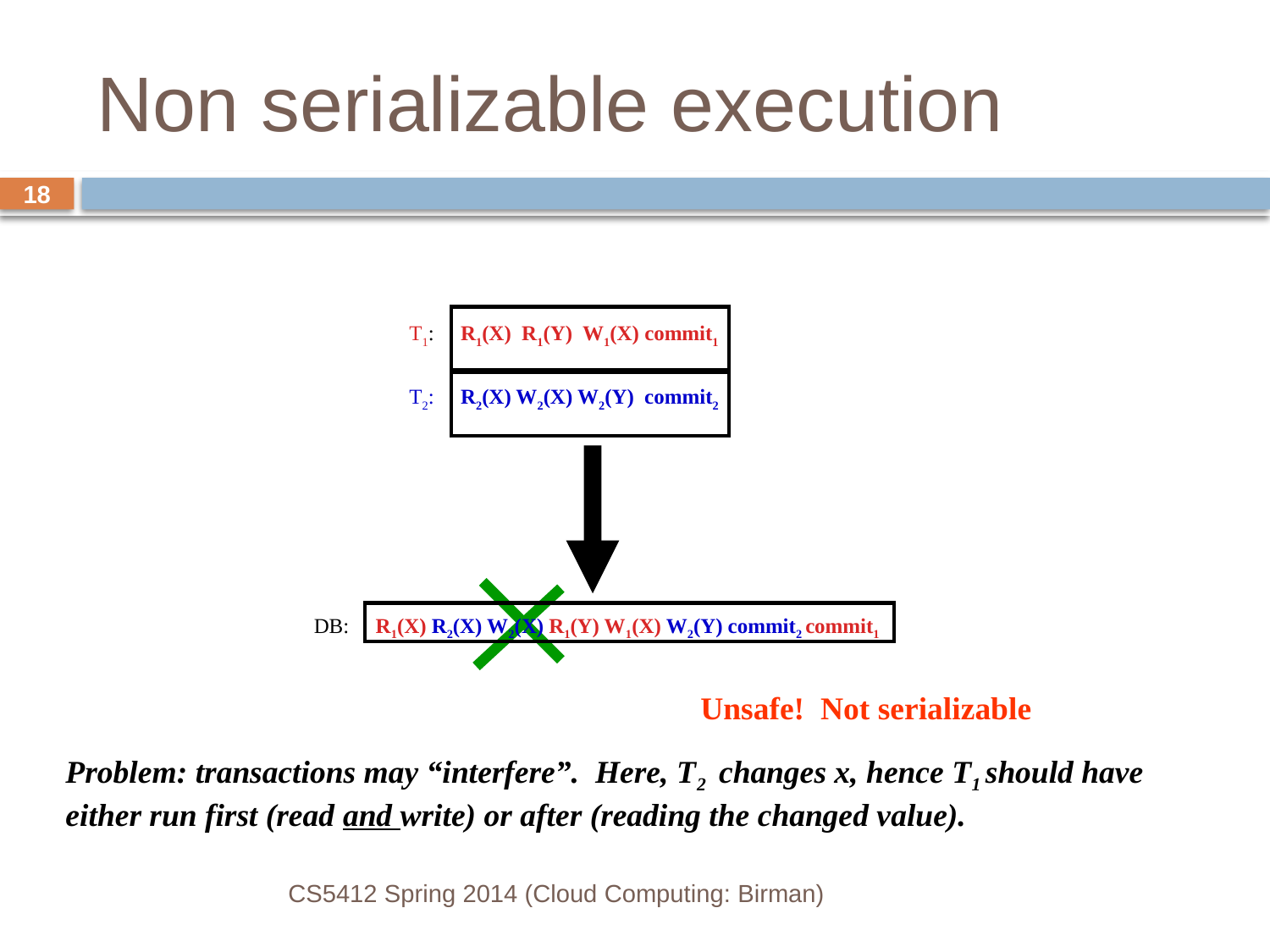

# Non serializable execution
18

 T1:     R1(X)  R1(Y)  W1(X) commit1

 T2:     R2(X) W2(X) W2(Y)  commit2

 DB:     R1(X) R2(X) W2(X) R1(Y) W1(X) W2(Y) commit2 commit1
Unsafe!  Not serializable
Problem: transactions may “interfere”.  Here, T2  changes x, hence T1 should have either run first (read and write) or after (reading the changed value).
CS5412 Spring 2014 (Cloud Computing: Birman)